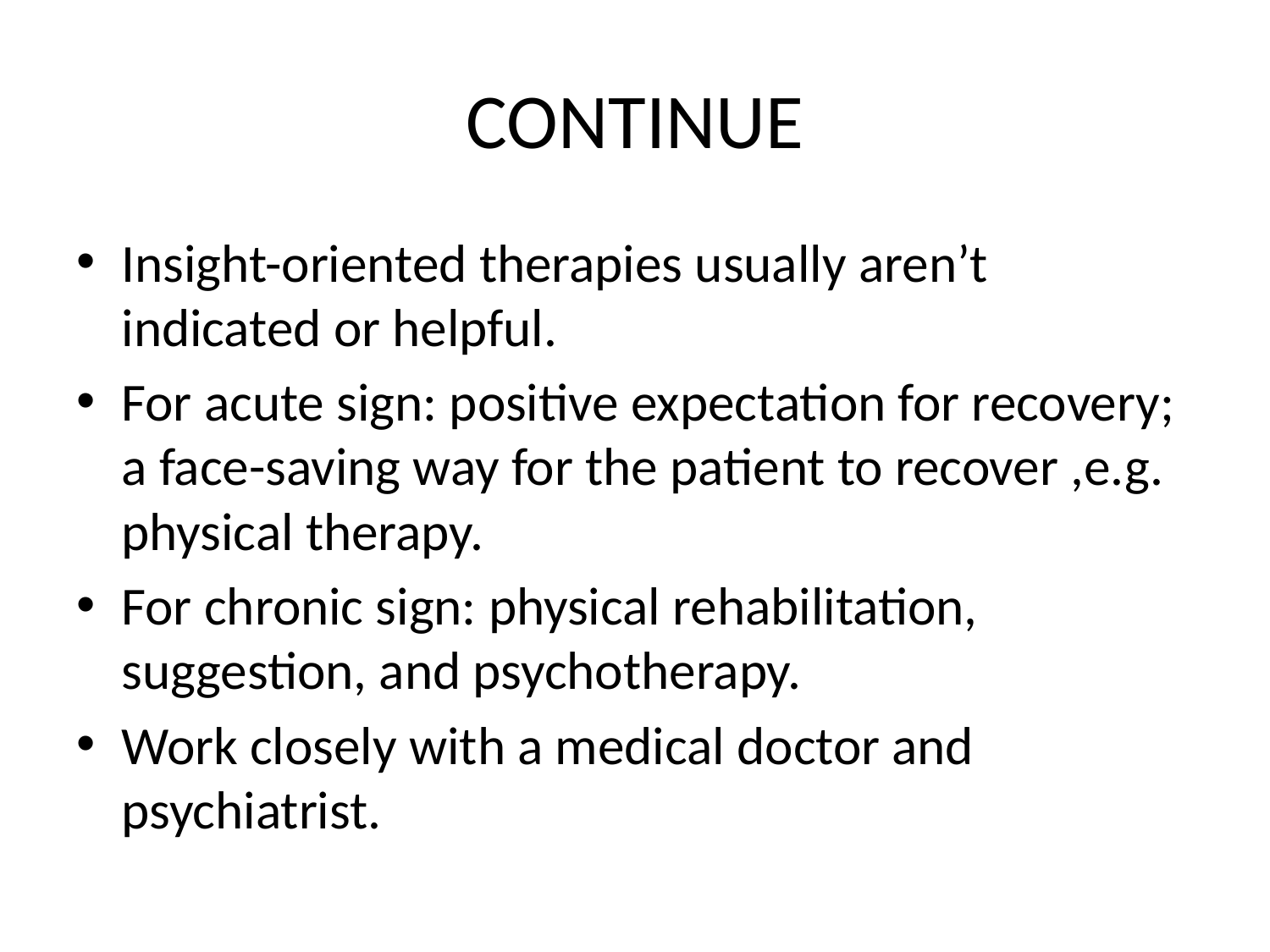

# CONTINUE
Insight-oriented therapies usually aren’t indicated or helpful.
For acute sign: positive expectation for recovery; a face-saving way for the patient to recover ,e.g. physical therapy.
For chronic sign: physical rehabilitation, suggestion, and psychotherapy.
Work closely with a medical doctor and psychiatrist.